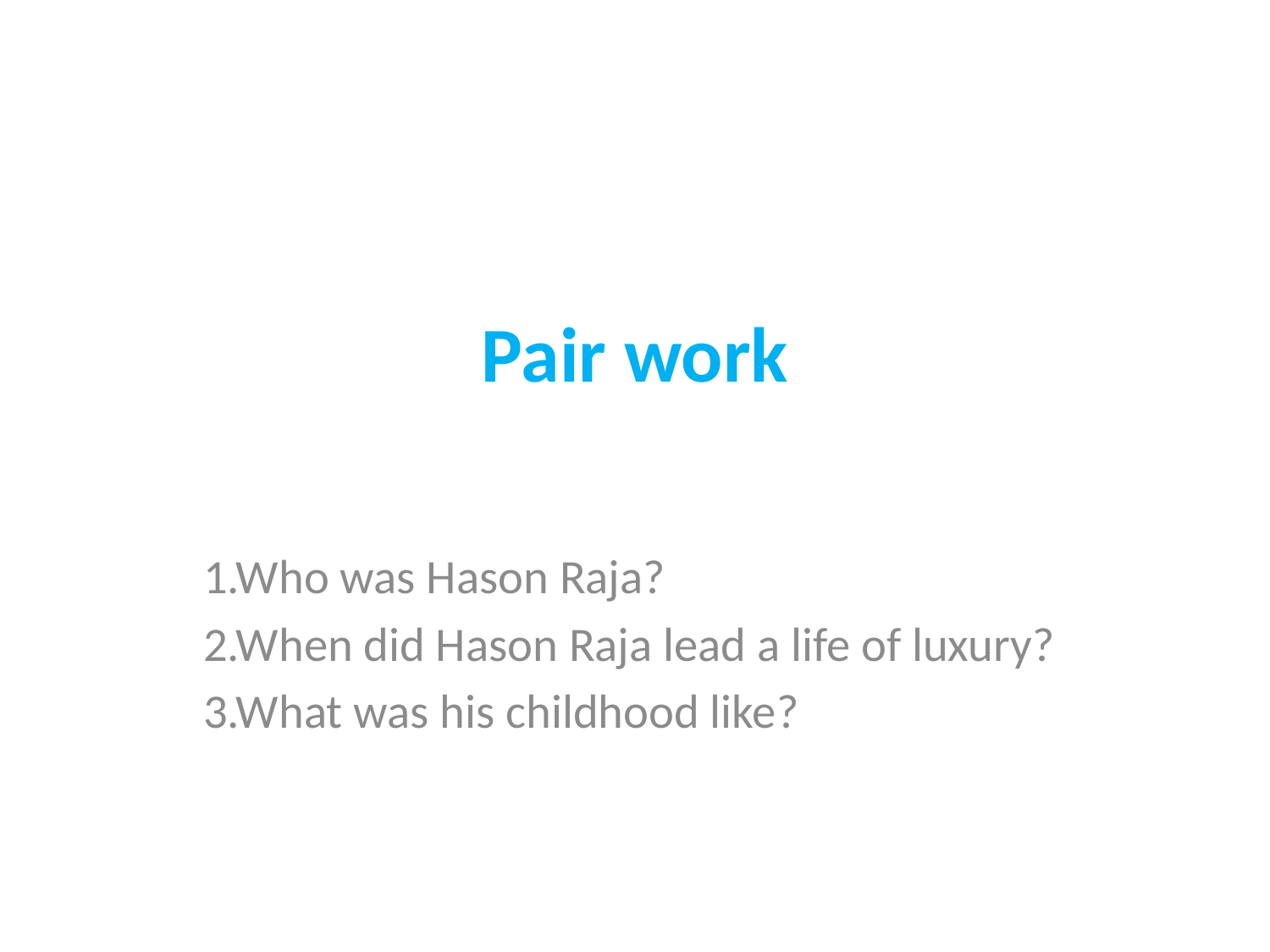

# Pair work
1.Who was Hason Raja?
2.When did Hason Raja lead a life of luxury?
3.What was his childhood like?